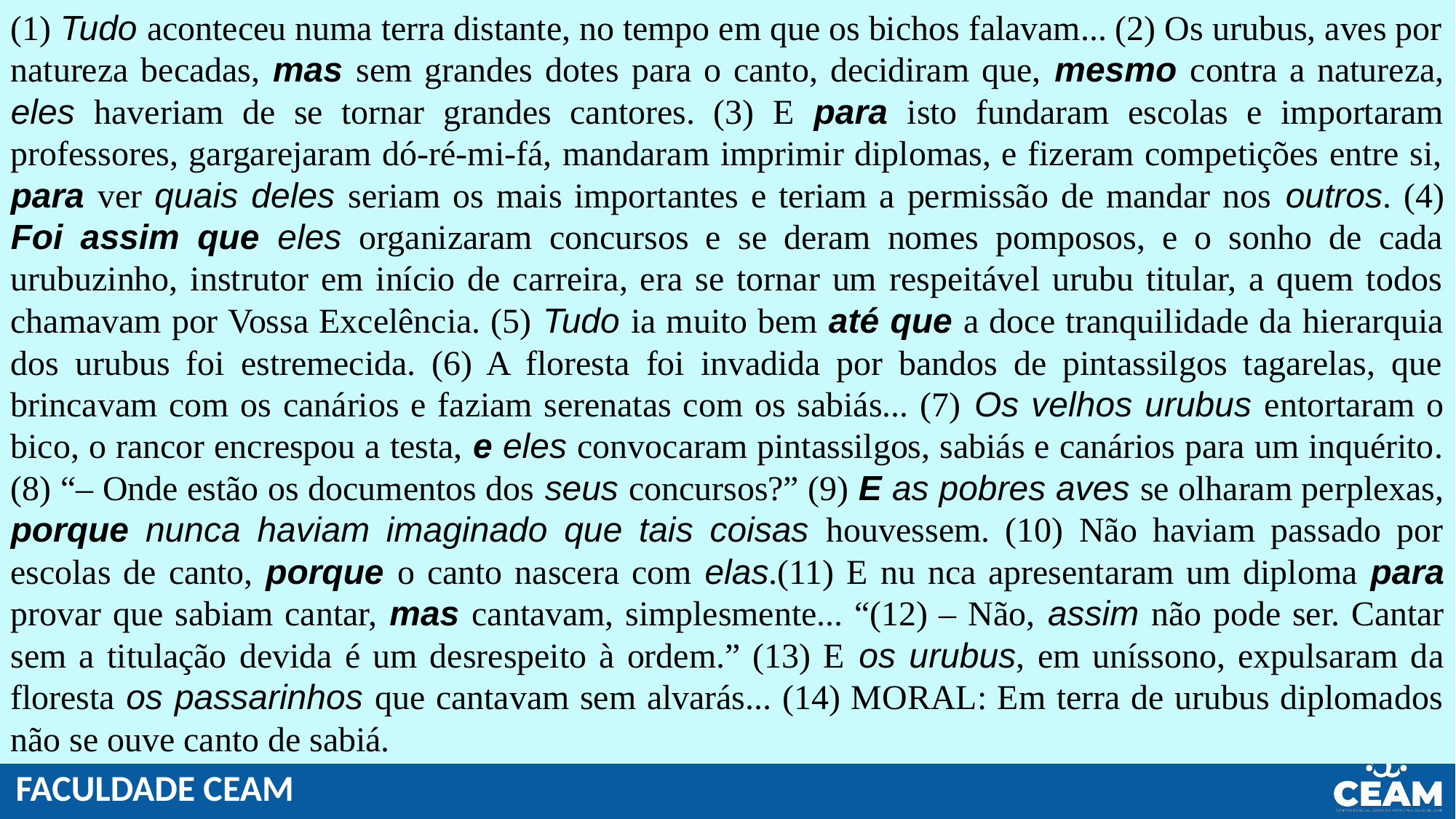

(1) Tudo aconteceu numa terra distante, no tempo em que os bichos falavam... (2) Os urubus, aves por natureza becadas, mas sem grandes dotes para o canto, decidiram que, mesmo contra a natureza, eles haveriam de se tornar grandes cantores. (3) E para isto fundaram escolas e importaram professores, gargarejaram dó-ré-mi-fá, mandaram imprimir diplomas, e fizeram competições entre si, para ver quais deles seriam os mais importantes e teriam a permissão de mandar nos outros. (4) Foi assim que eles organizaram concursos e se deram nomes pomposos, e o sonho de cada urubuzinho, instrutor em início de carreira, era se tornar um respeitável urubu titular, a quem todos chamavam por Vossa Excelência. (5) Tudo ia muito bem até que a doce tranquilidade da hierarquia dos urubus foi estremecida. (6) A floresta foi invadida por bandos de pintassilgos tagarelas, que brincavam com os canários e faziam serenatas com os sabiás... (7) Os velhos urubus entortaram o bico, o rancor encrespou a testa, e eles convocaram pintassilgos, sabiás e canários para um inquérito.(8) “– Onde estão os documentos dos seus concursos?” (9) E as pobres aves se olharam perplexas, porque nunca haviam imaginado que tais coisas houvessem. (10) Não haviam passado por escolas de canto, porque o canto nascera com elas.(11) E nu nca apresentaram um diploma para provar que sabiam cantar, mas cantavam, simplesmente... “(12) – Não, assim não pode ser. Cantar sem a titulação devida é um desrespeito à ordem.” (13) E os urubus, em uníssono, expulsaram da floresta os passarinhos que cantavam sem alvarás... (14) MORAL: Em terra de urubus diplomados não se ouve canto de sabiá.